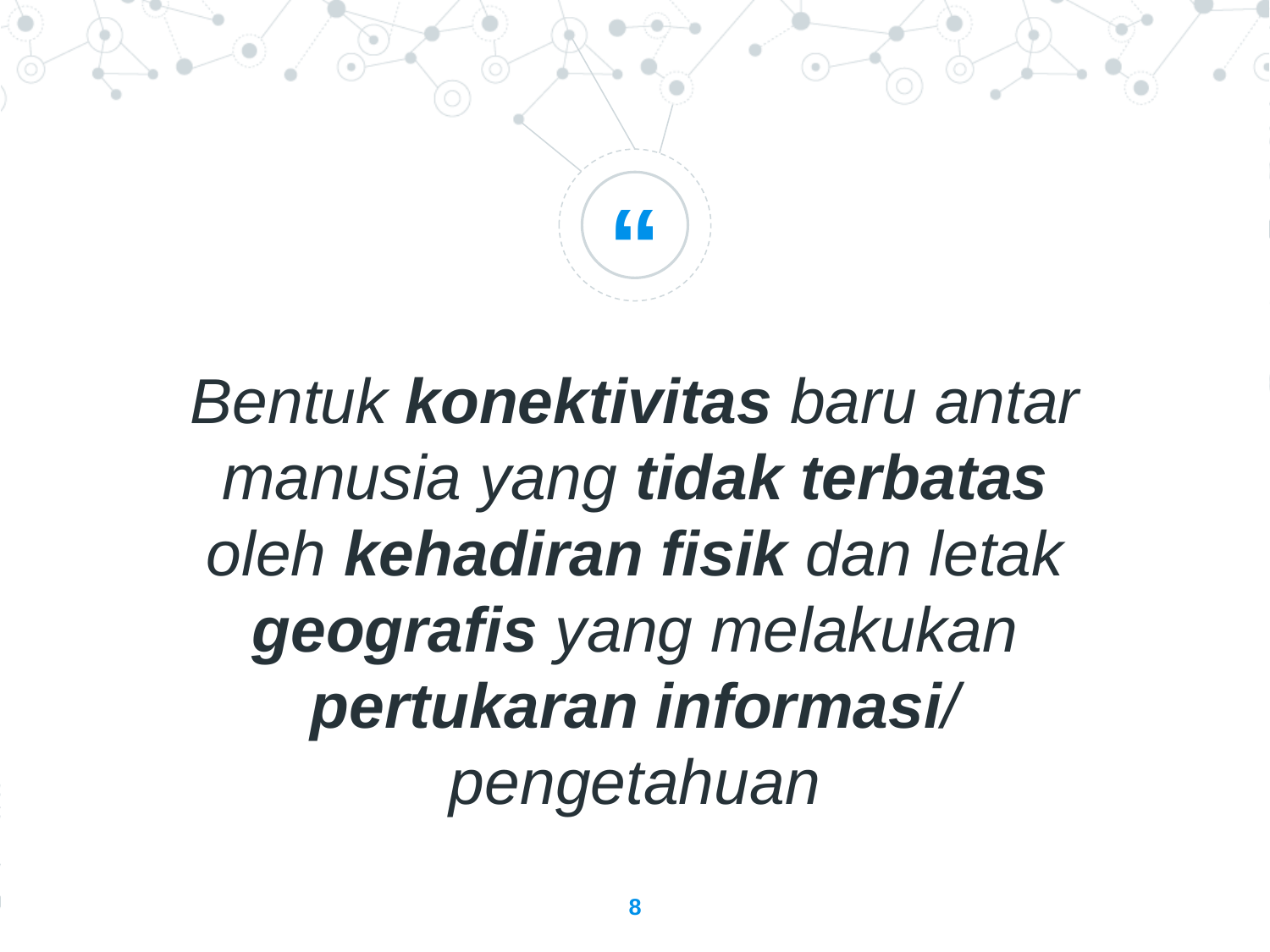

Bentuk konektivitas baru antar manusia yang tidak terbatas oleh kehadiran fisik dan letak geografis yang melakukan pertukaran informasi/ pengetahuan
8